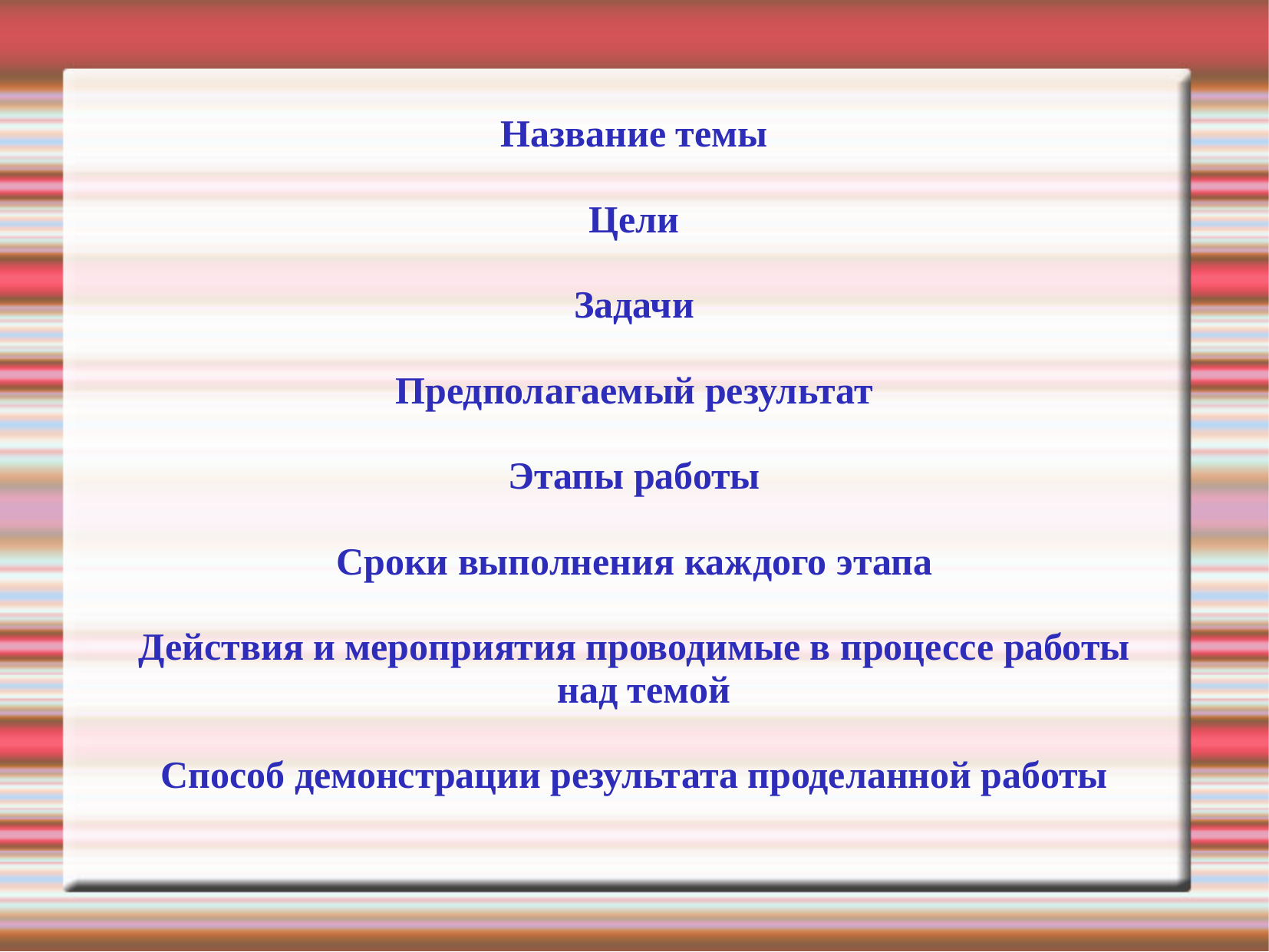

Название темы

Цели

Задачи

Предполагаемый результат

Этапы работы

Сроки выполнения каждого этапа

Действия и мероприятия проводимые в процессе работы
  над темой

Способ демонстрации результата проделанной работы